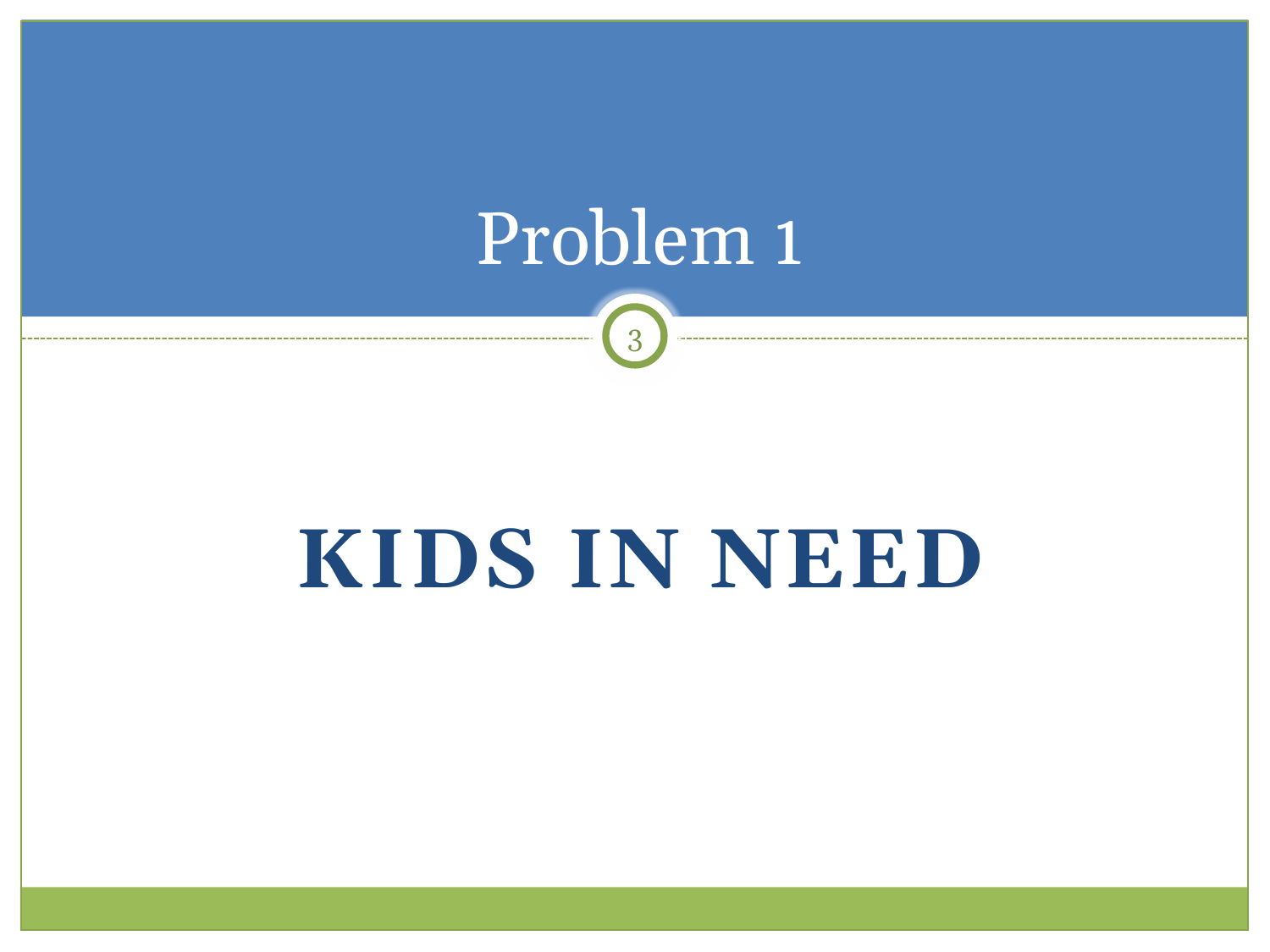

# Problem 1
3

Kids In need